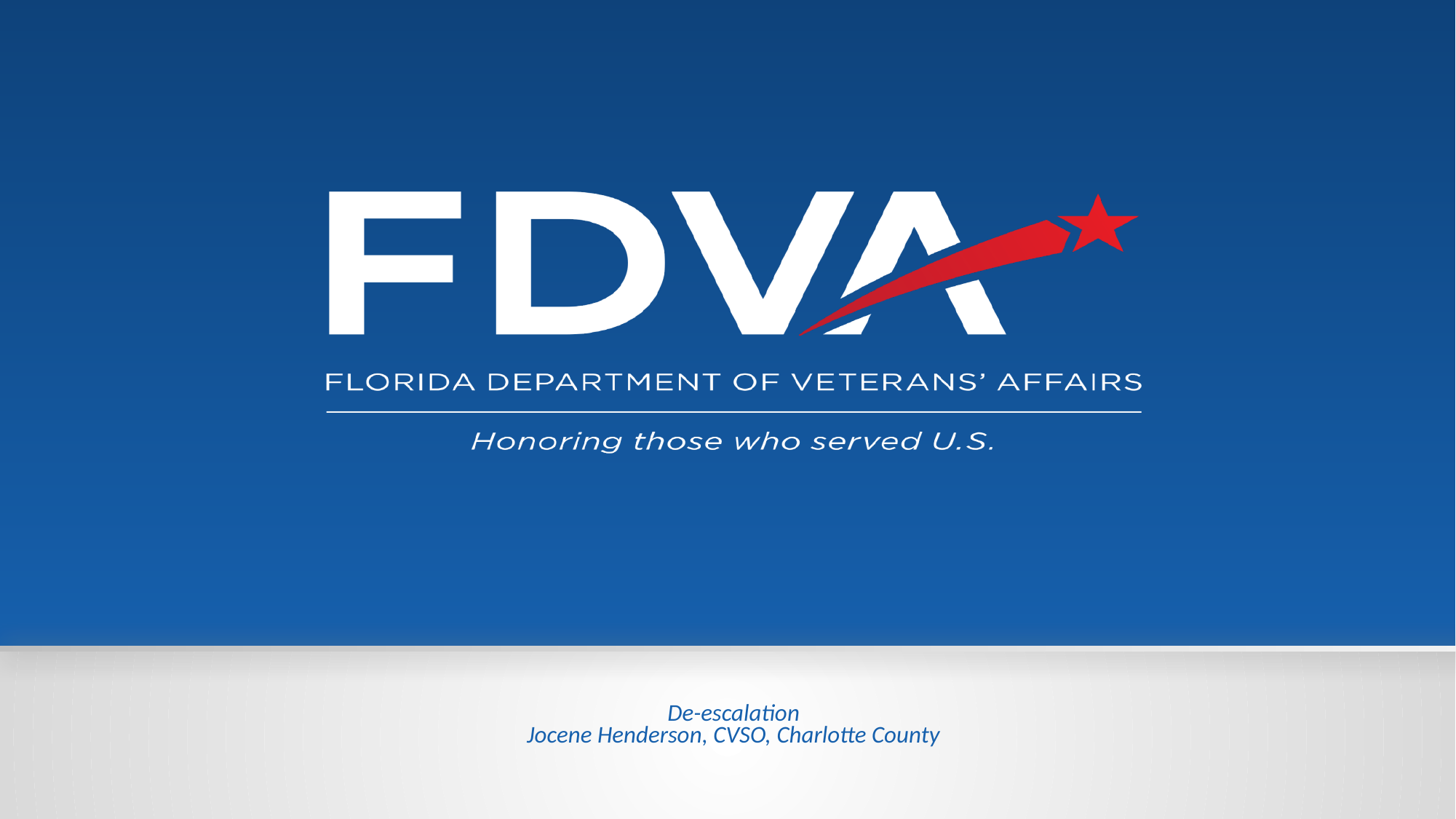

# De-escalation Jocene Henderson, CVSO, Charlotte County